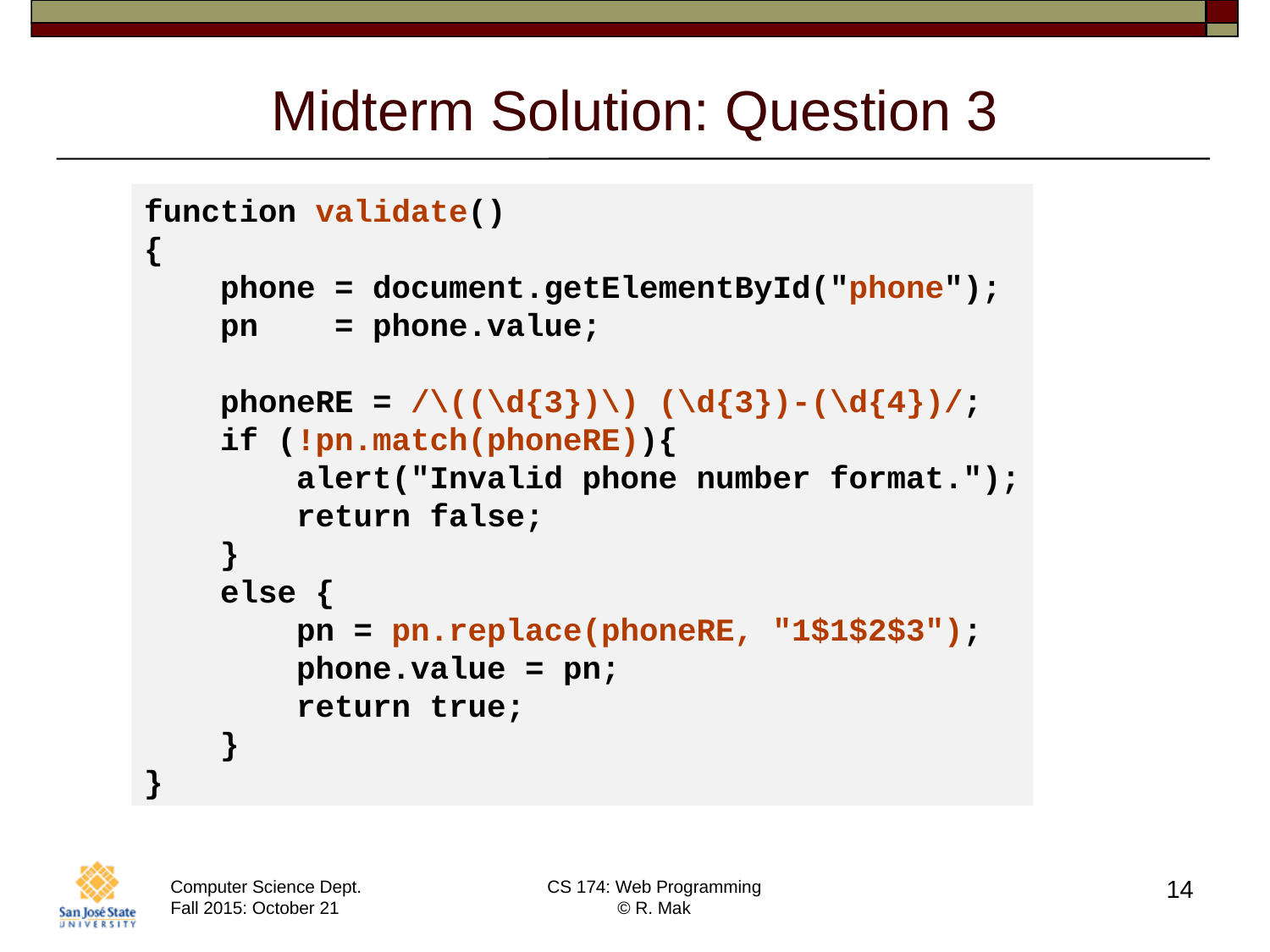

# Midterm Solution: Question 3
function validate()
{
    phone = document.getElementById("phone");
    pn    = phone.value;

    phoneRE = /\((\d{3})\) (\d{3})-(\d{4})/;
    if (!pn.match(phoneRE)){
        alert("Invalid phone number format.");
        return false;
    }
    else {
        pn = pn.replace(phoneRE, "1$1$2$3");
        phone.value = pn;
        return true;
    }
}
14